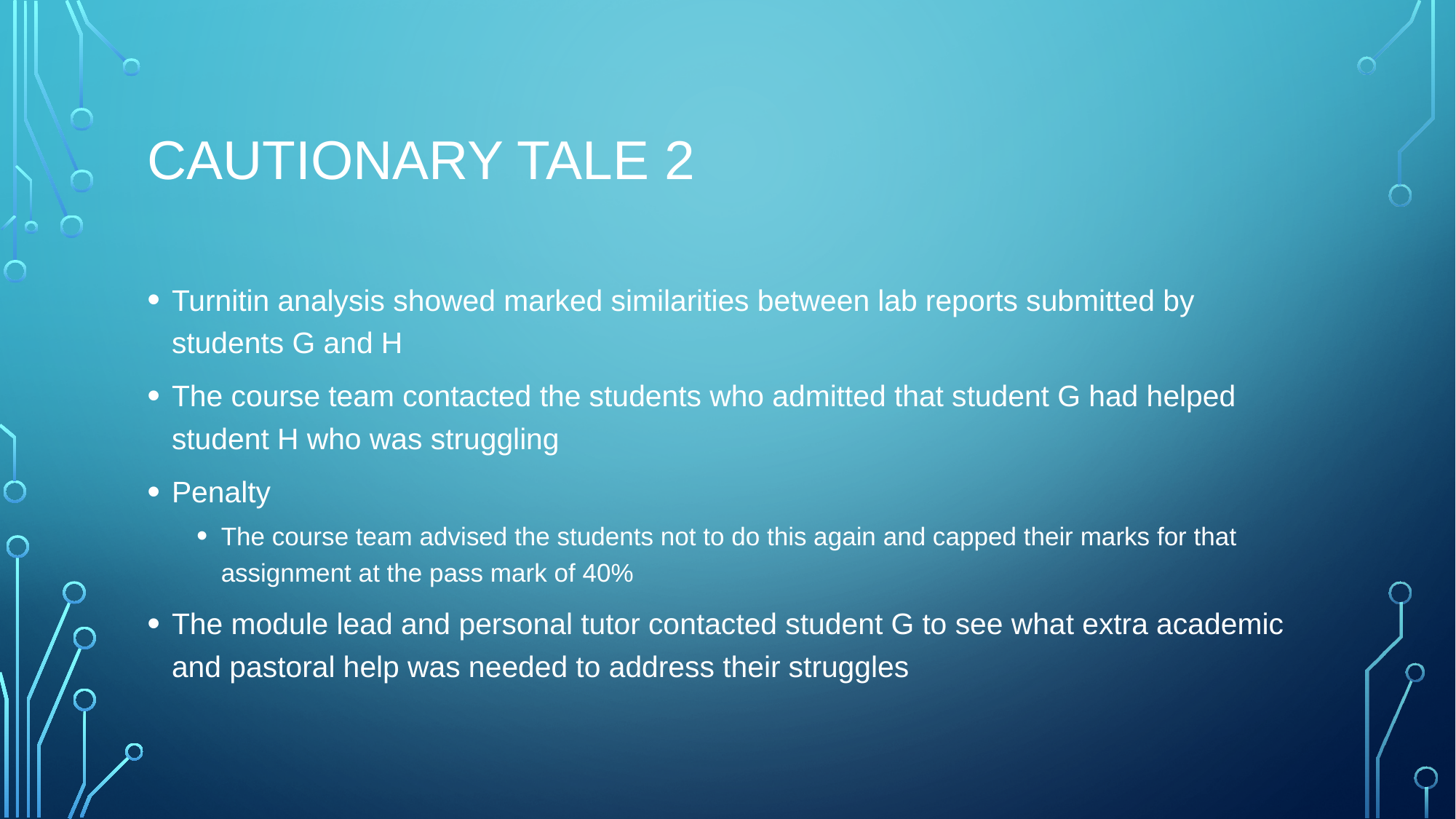

# Cautionary tale 2
Turnitin analysis showed marked similarities between lab reports submitted by students G and H
The course team contacted the students who admitted that student G had helped student H who was struggling
Penalty
The course team advised the students not to do this again and capped their marks for that assignment at the pass mark of 40%
The module lead and personal tutor contacted student G to see what extra academic and pastoral help was needed to address their struggles